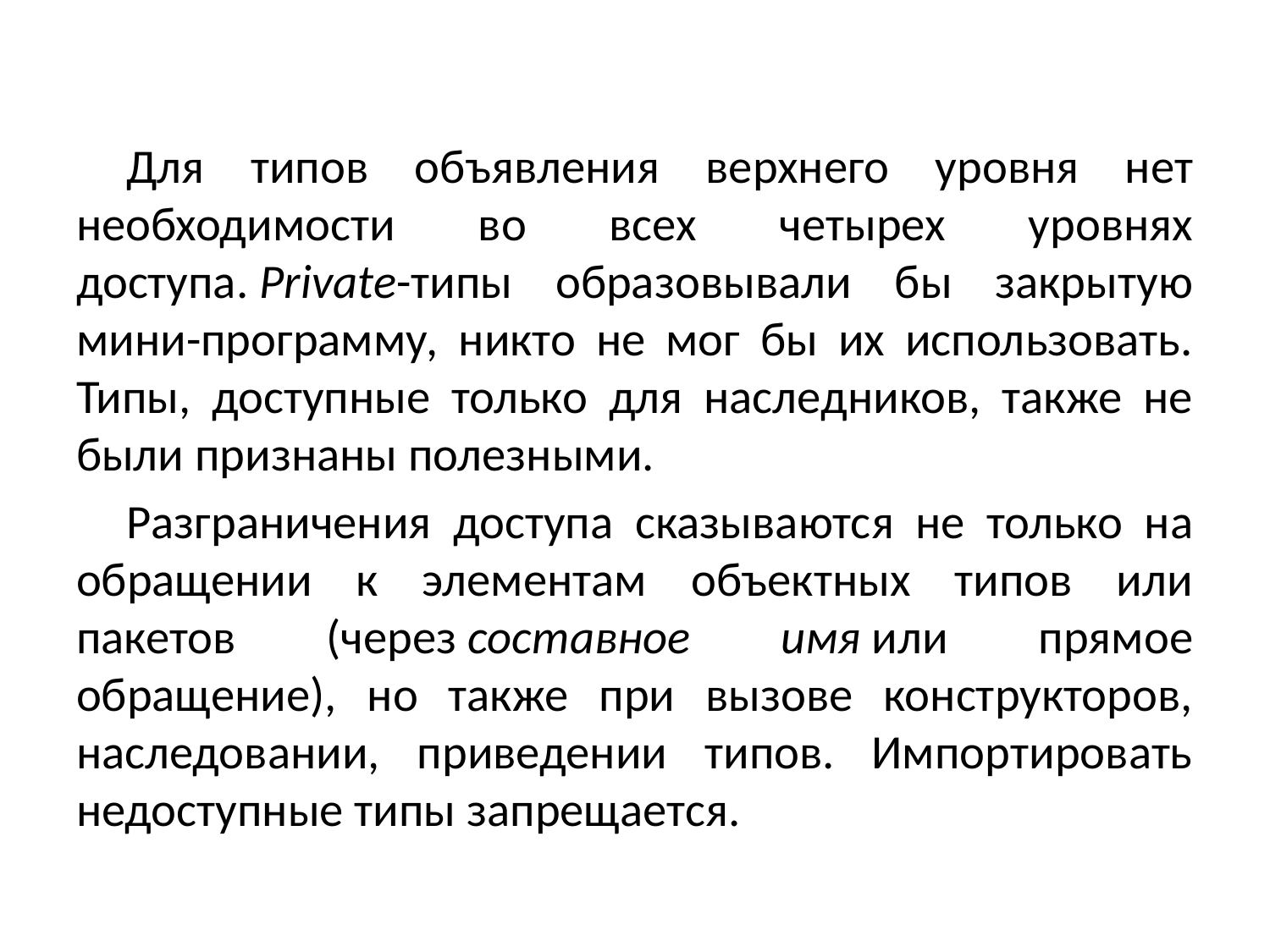

#
Для типов объявления верхнего уровня нет необходимости во всех четырех уровнях доступа. Private-типы образовывали бы закрытую мини-программу, никто не мог бы их использовать. Типы, доступные только для наследников, также не были признаны полезными.
Разграничения доступа сказываются не только на обращении к элементам объектных типов или пакетов (через составное имя или прямое обращение), но также при вызове конструкторов, наследовании, приведении типов. Импортировать недоступные типы запрещается.